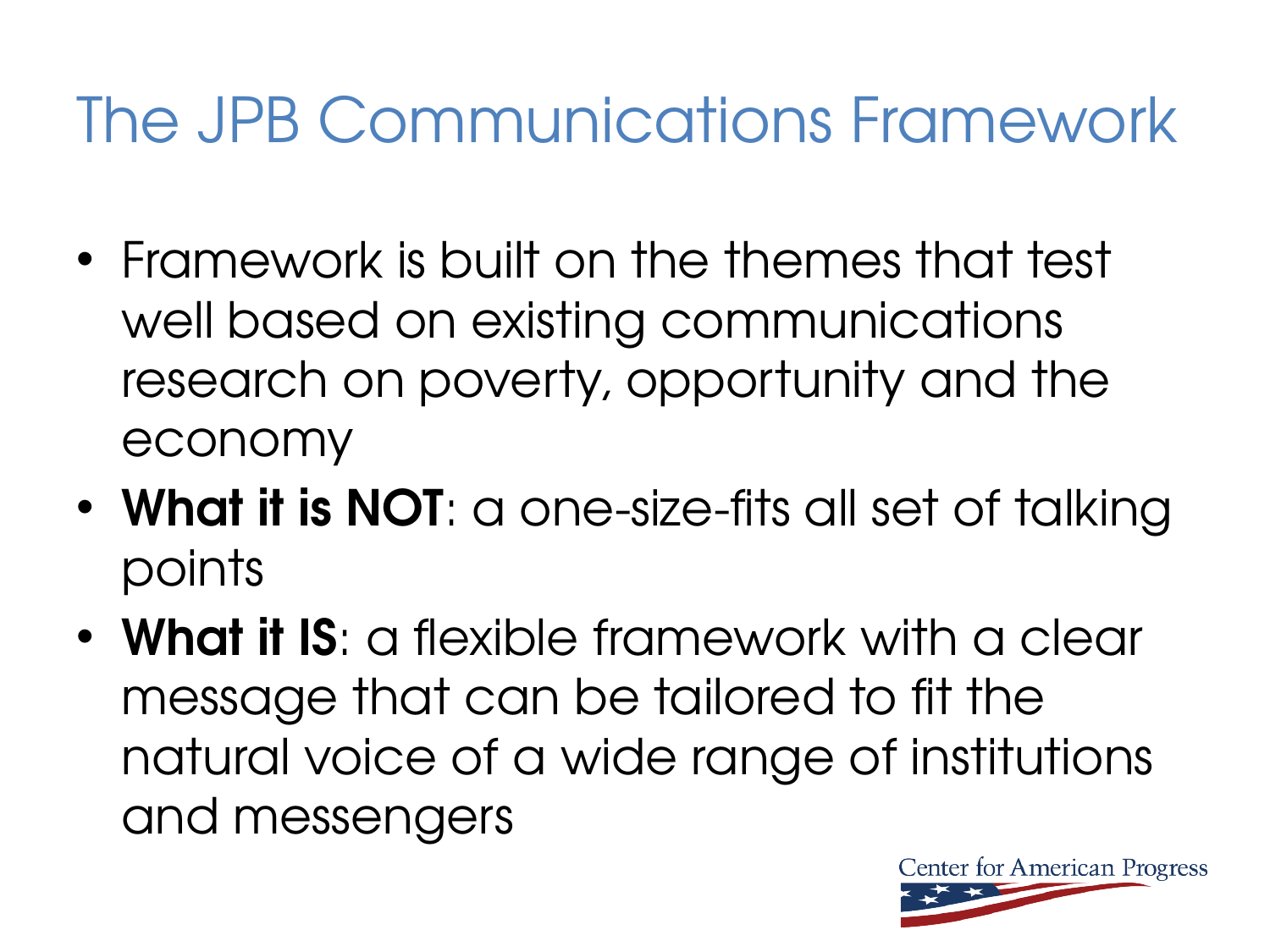

# The JPB Communications Framework
Framework is built on the themes that test well based on existing communications research on poverty, opportunity and the economy
What it is NOT: a one-size-fits all set of talking points
What it IS: a flexible framework with a clear message that can be tailored to fit the natural voice of a wide range of institutions and messengers